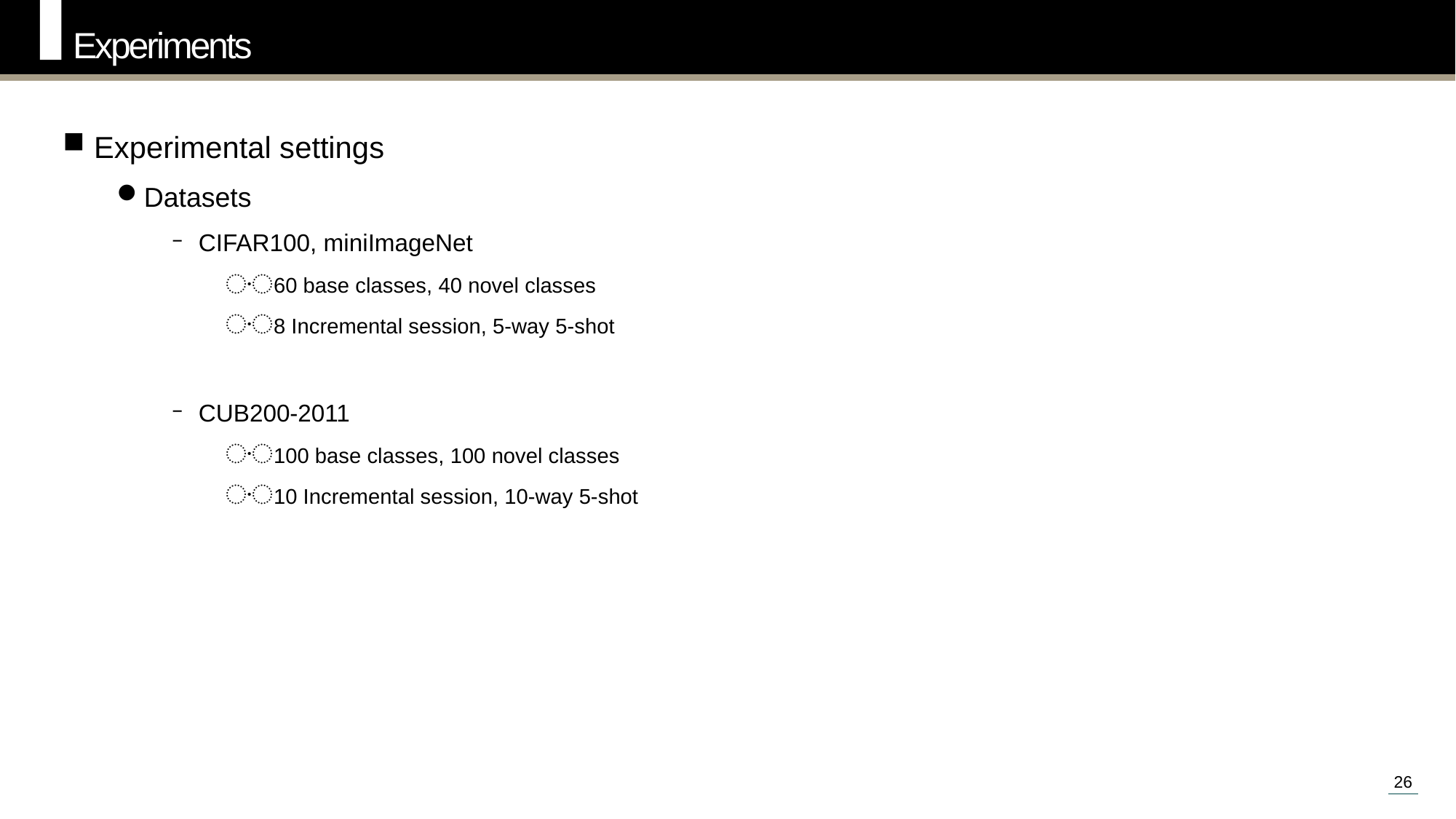

Experiments
Experimental settings
Datasets
CIFAR100, miniImageNet
60 base classes, 40 novel classes
8 Incremental session, 5-way 5-shot

CUB200-2011
100 base classes, 100 novel classes
10 Incremental session, 10-way 5-shot